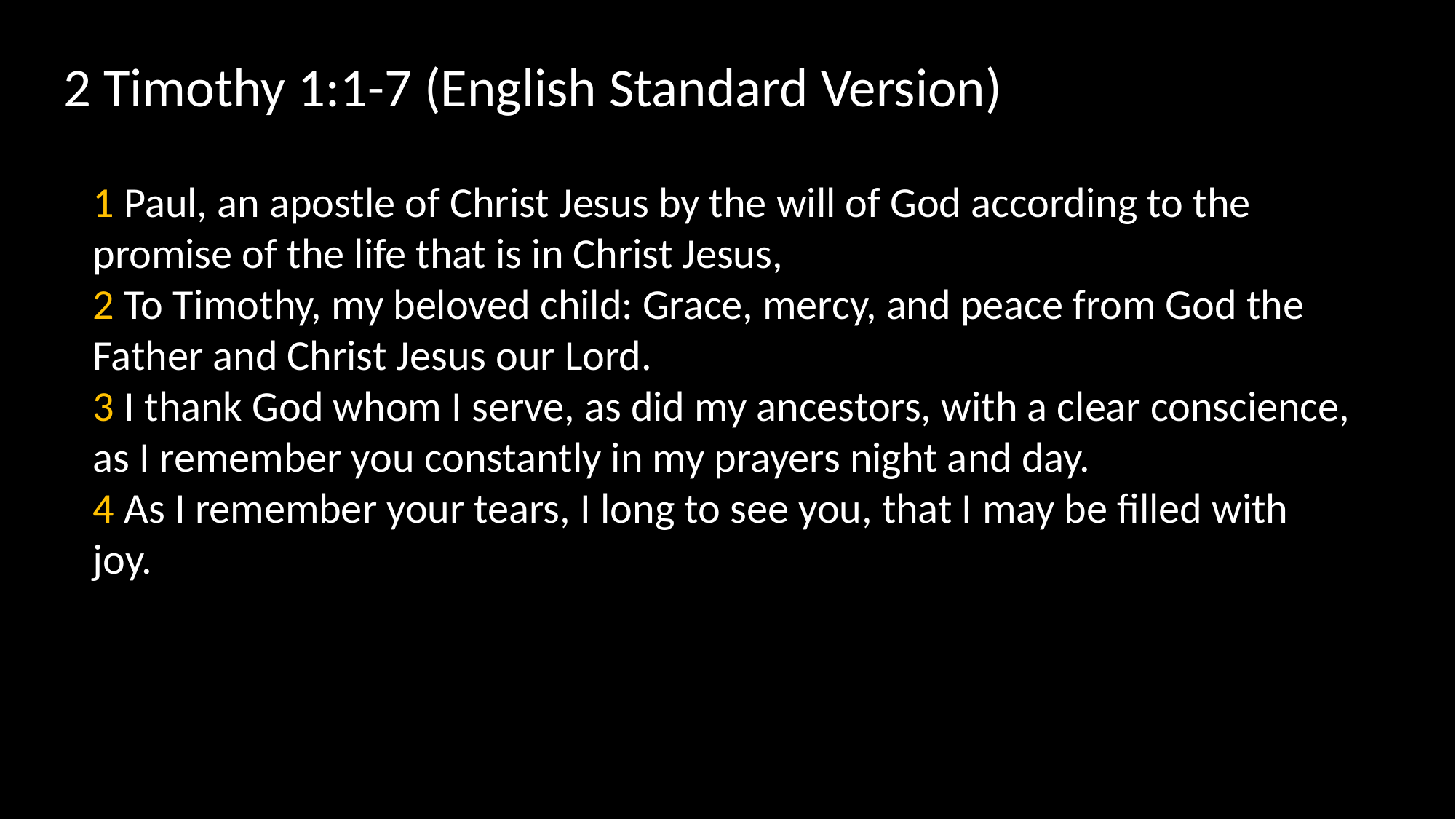

2 Timothy 1:1-7 (English Standard Version)
1 Paul, an apostle of Christ Jesus by the will of God according to the promise of the life that is in Christ Jesus,
2 To Timothy, my beloved child: Grace, mercy, and peace from God the Father and Christ Jesus our Lord.
3 I thank God whom I serve, as did my ancestors, with a clear conscience, as I remember you constantly in my prayers night and day.
4 As I remember your tears, I long to see you, that I may be filled with joy.